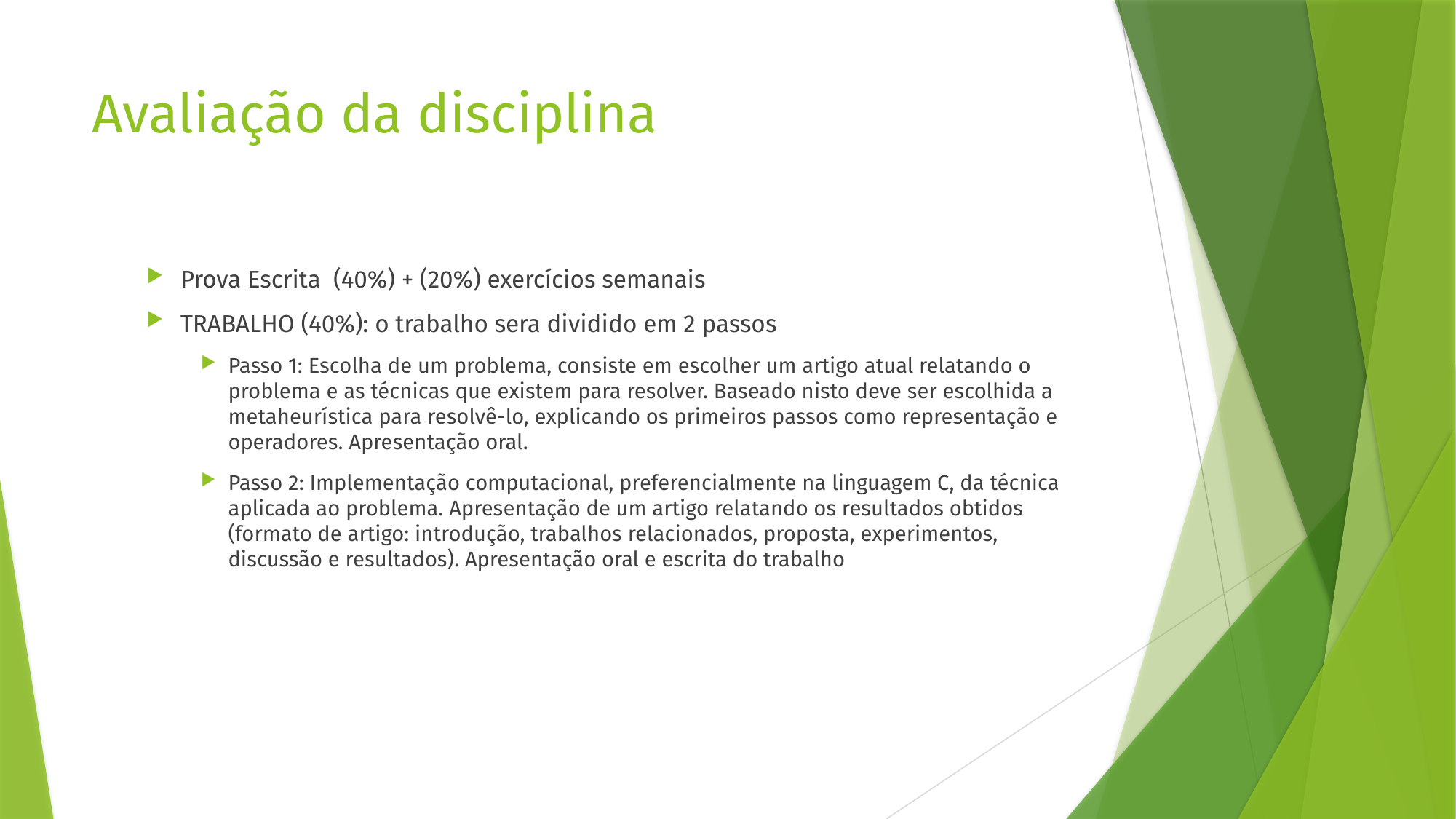

# Avaliação da disciplina
Prova Escrita  (40%) + (20%) exercícios semanais
TRABALHO (40%): o trabalho sera dividido em 2 passos
Passo 1: Escolha de um problema, consiste em escolher um artigo atual relatando o problema e as técnicas que existem para resolver. Baseado nisto deve ser escolhida a metaheurística para resolvê-lo, explicando os primeiros passos como representação e operadores. Apresentação oral.
Passo 2: Implementação computacional, preferencialmente na linguagem C, da técnica aplicada ao problema. Apresentação de um artigo relatando os resultados obtidos (formato de artigo: introdução, trabalhos relacionados, proposta, experimentos, discussão e resultados). Apresentação oral e escrita do trabalho